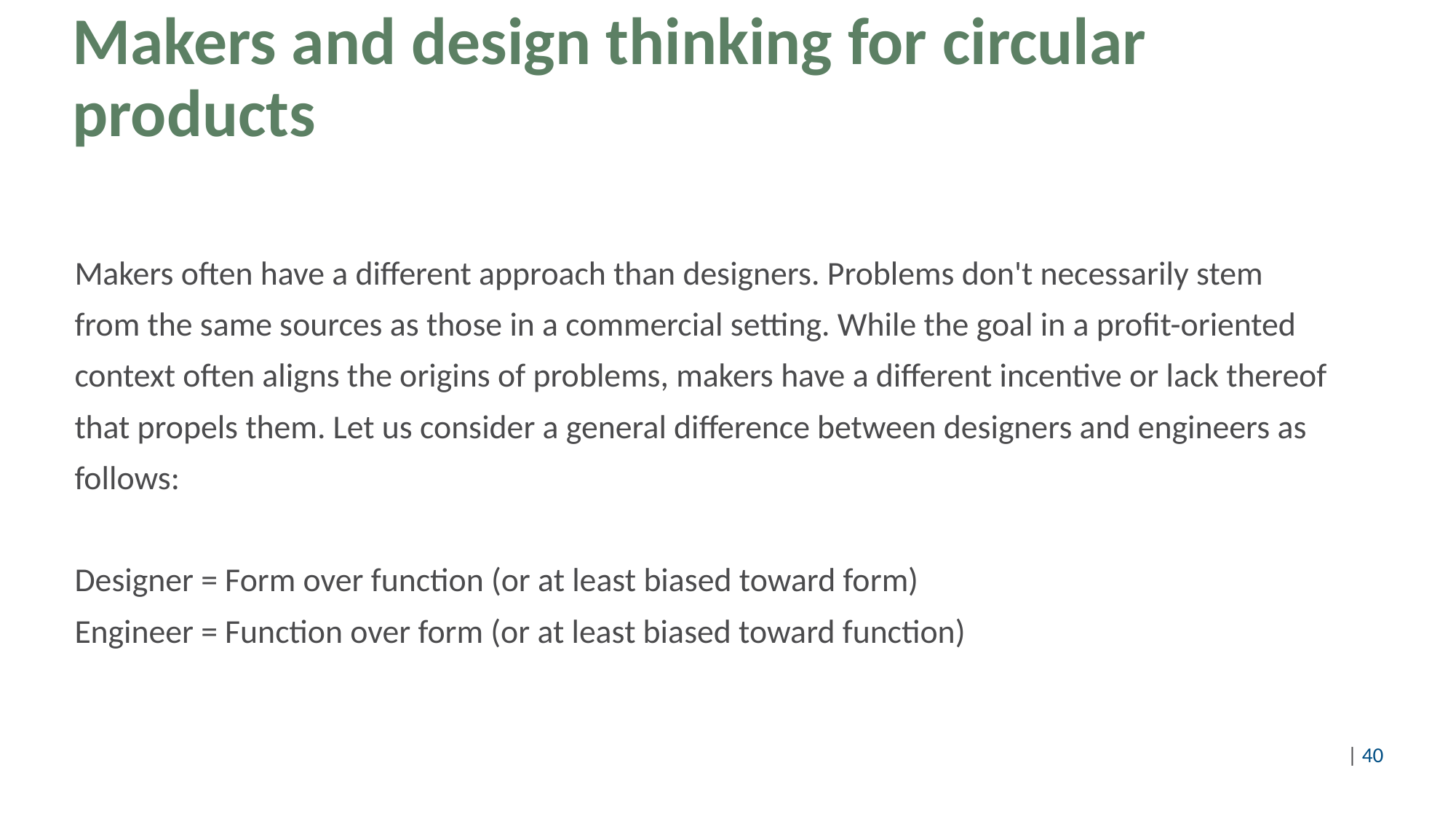

# Makers and design thinking for circular products

Makers often have a different approach than designers. Problems don't necessarily stem
from the same sources as those in a commercial setting. While the goal in a profit-oriented
context often aligns the origins of problems, makers have a different incentive or lack thereof
that propels them. Let us consider a general difference between designers and engineers as
follows:

Designer = Form over function (or at least biased toward form)
Engineer = Function over form (or at least biased toward function)